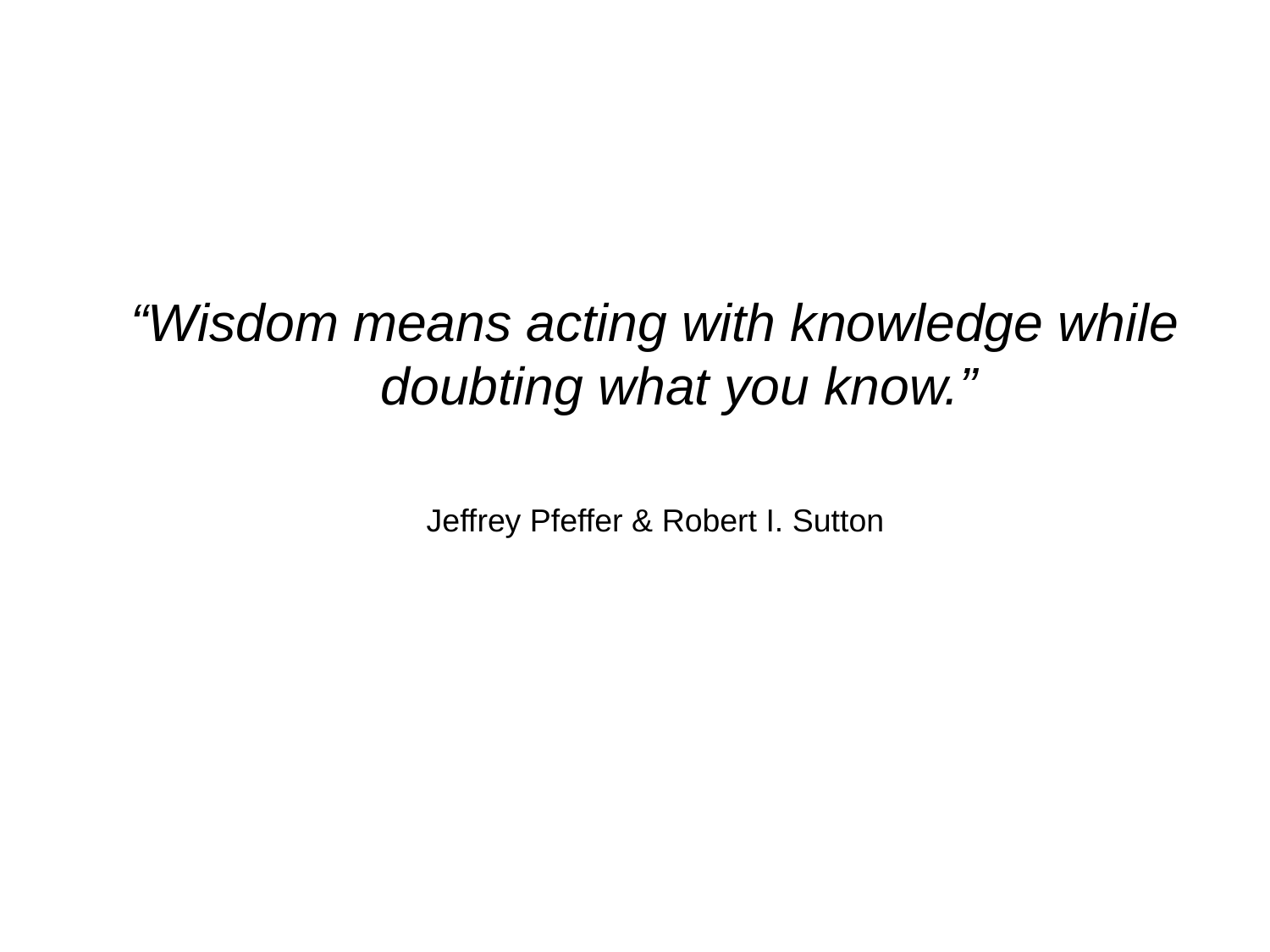

“Wisdom means acting with knowledge while doubting what you know.”

Jeffrey Pfeffer & Robert I. Sutton